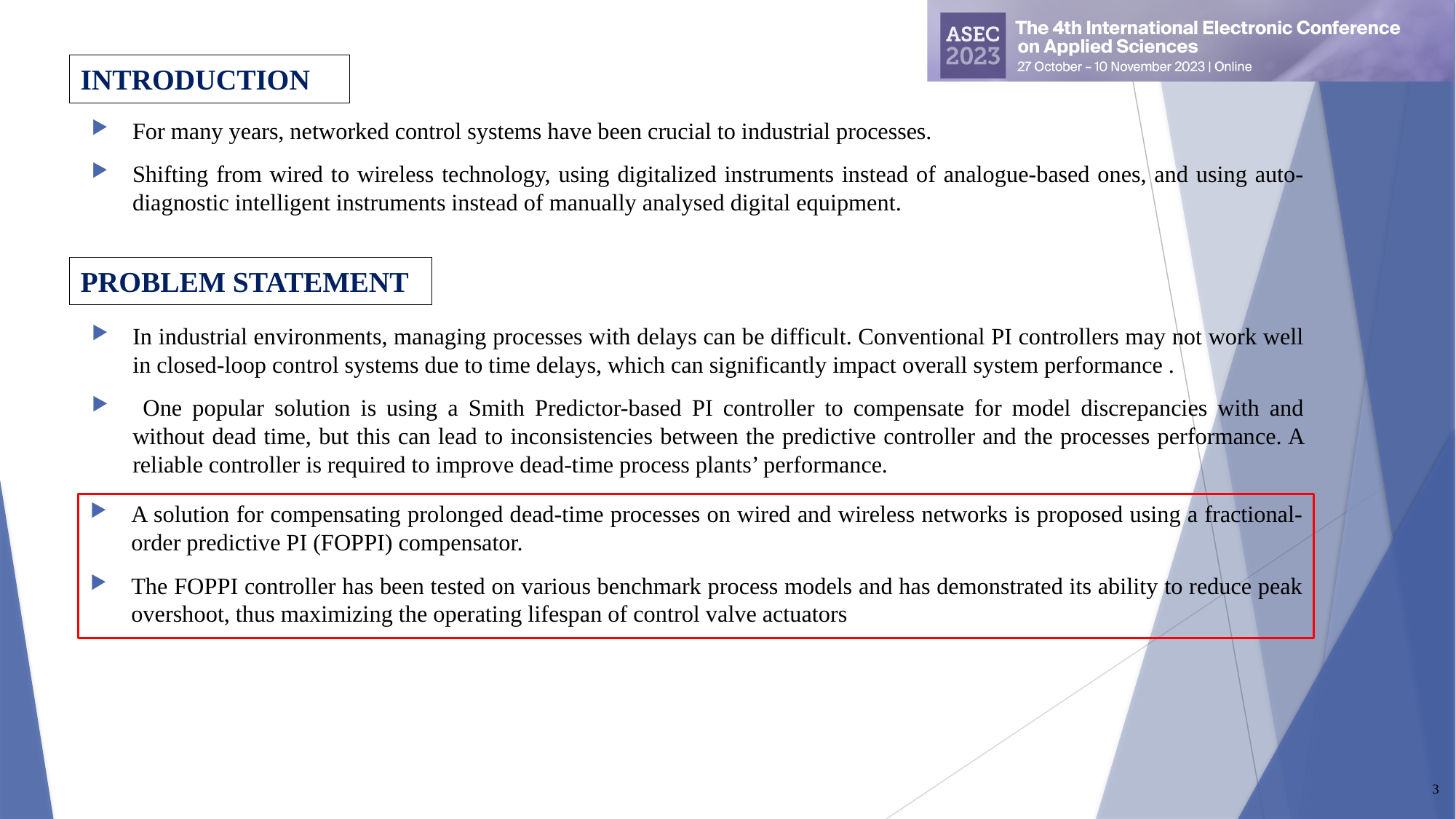

INTRODUCTION
For many years, networked control systems have been crucial to industrial processes.
Shifting from wired to wireless technology, using digitalized instruments instead of analogue-based ones, and using auto-diagnostic intelligent instruments instead of manually analysed digital equipment.
PROBLEM STATEMENT
In industrial environments, managing processes with delays can be difficult. Conventional PI controllers may not work well in closed-loop control systems due to time delays, which can significantly impact overall system performance .
 One popular solution is using a Smith Predictor-based PI controller to compensate for model discrepancies with and without dead time, but this can lead to inconsistencies between the predictive controller and the processes performance. A reliable controller is required to improve dead-time process plants’ performance.
A solution for compensating prolonged dead-time processes on wired and wireless networks is proposed using a fractional-order predictive PI (FOPPI) compensator.
The FOPPI controller has been tested on various benchmark process models and has demonstrated its ability to reduce peak overshoot, thus maximizing the operating lifespan of control valve actuators

3